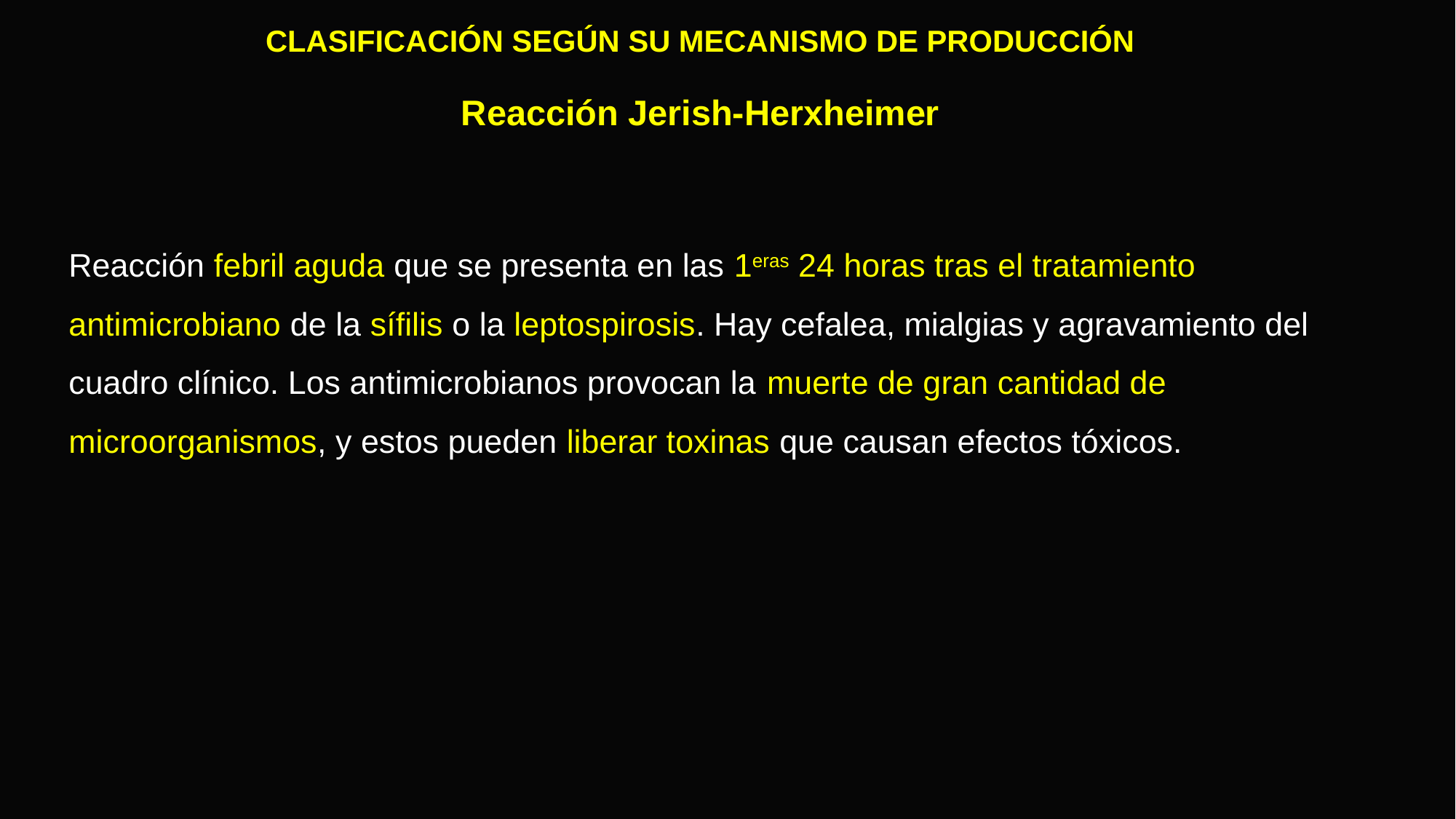

CLASIFICACIÓN SEGÚN SU MECANISMO DE PRODUCCIÓN
Reacción Jerish-Herxheimer
Reacción febril aguda que se presenta en las 1eras 24 horas tras el tratamiento antimicrobiano de la sífilis o la leptospirosis. Hay cefalea, mialgias y agravamiento del cuadro clínico. Los antimicrobianos provocan la muerte de gran cantidad de microorganismos, y estos pueden liberar toxinas que causan efectos tóxicos.